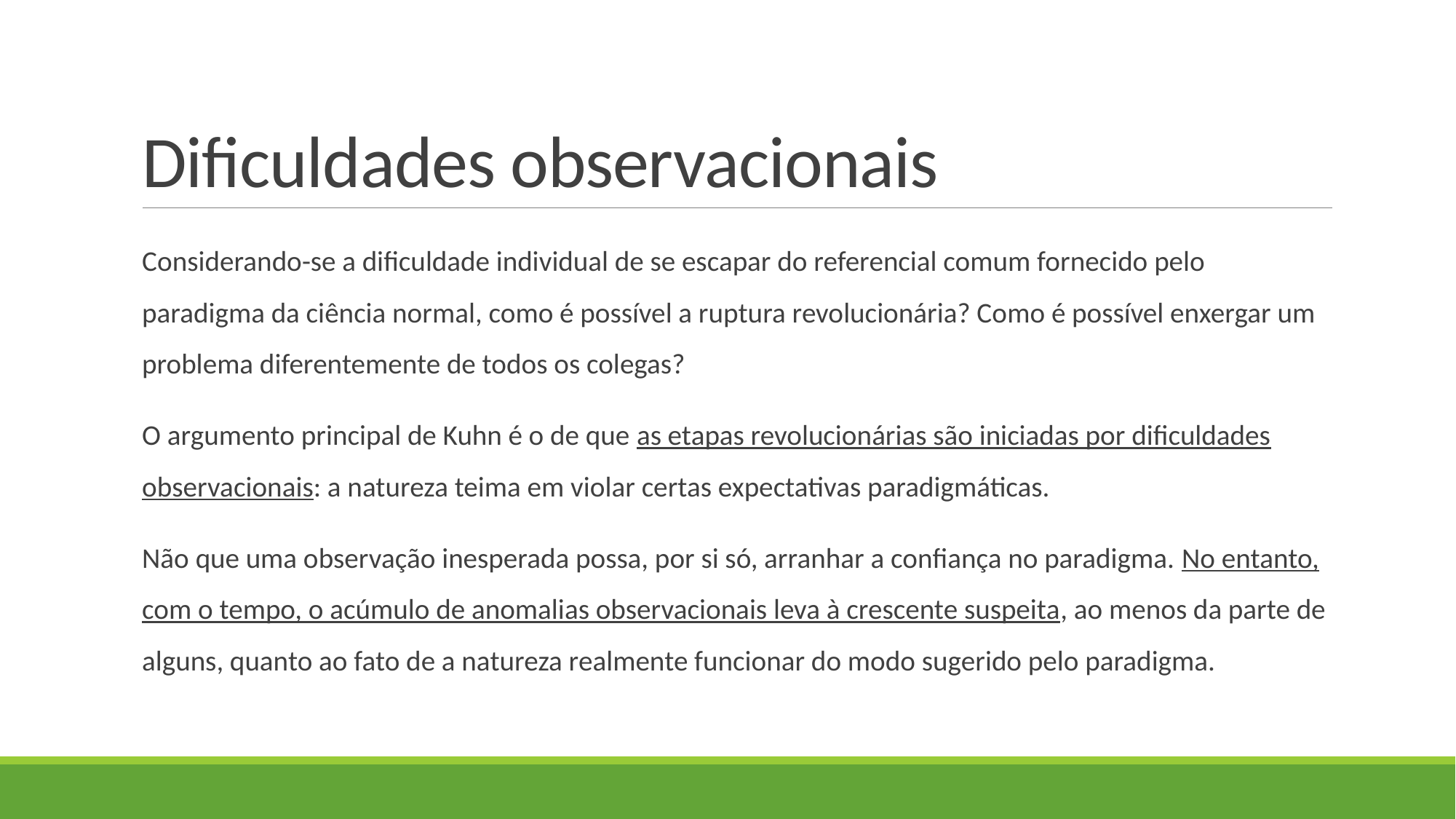

# Dificuldades observacionais
Considerando-se a dificuldade individual de se escapar do referencial comum fornecido pelo paradigma da ciência normal, como é possível a ruptura revolucionária? Como é possível enxergar um problema diferentemente de todos os colegas?
O argumento principal de Kuhn é o de que as etapas revolucionárias são iniciadas por dificuldades observacionais: a natureza teima em violar certas expectativas paradigmáticas.
Não que uma observação inesperada possa, por si só, arranhar a confiança no paradigma. No entanto, com o tempo, o acúmulo de anomalias observacionais leva à crescente suspeita, ao menos da parte de alguns, quanto ao fato de a natureza realmente funcionar do modo sugerido pelo paradigma.